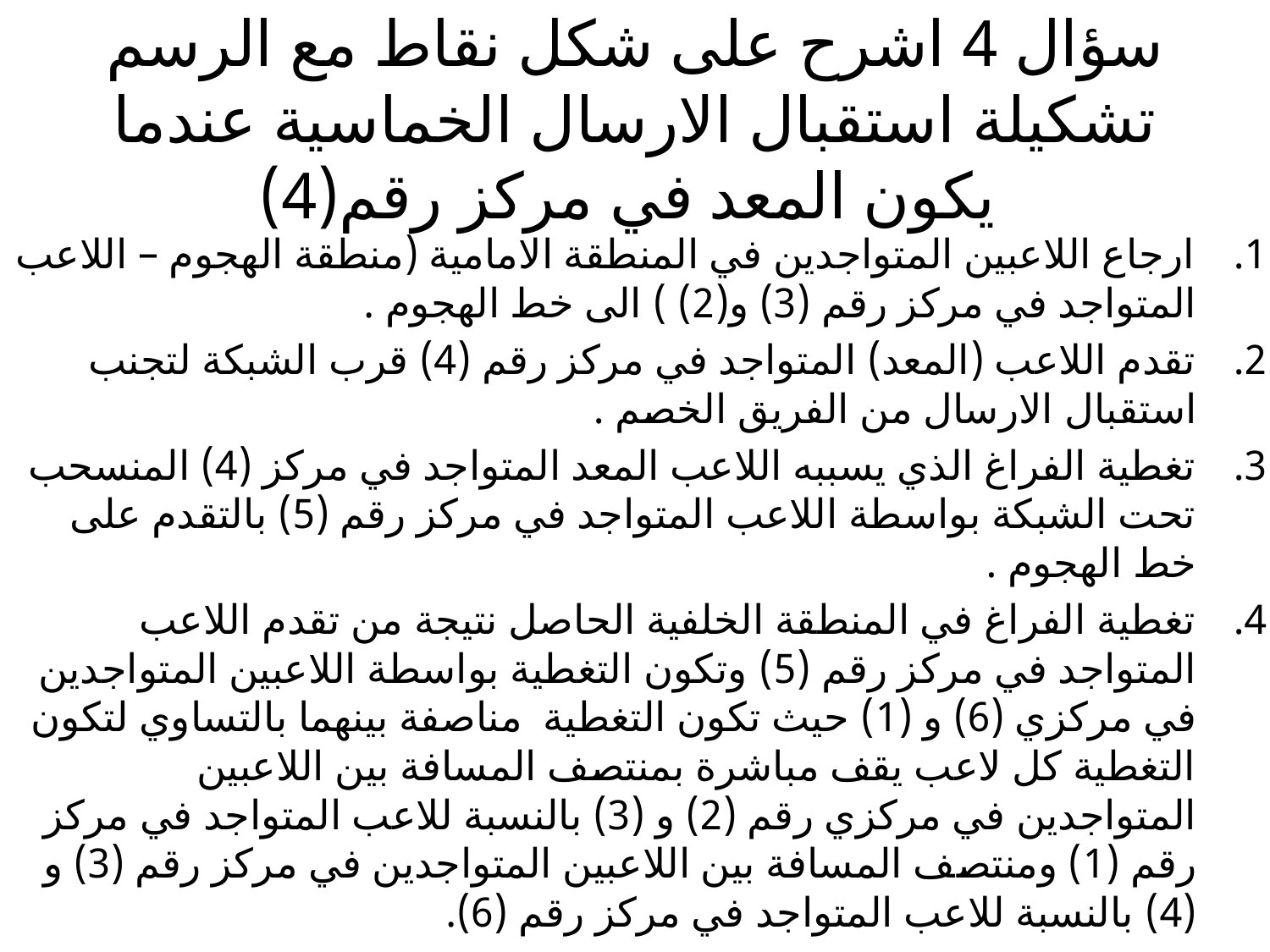

# سؤال 4 اشرح على شكل نقاط مع الرسم تشكيلة استقبال الارسال الخماسية عندما يكون المعد في مركز رقم(4)
ارجاع اللاعبين المتواجدين في المنطقة الامامية (منطقة الهجوم – اللاعب المتواجد في مركز رقم (3) و(2) ) الى خط الهجوم .
تقدم اللاعب (المعد) المتواجد في مركز رقم (4) قرب الشبكة لتجنب استقبال الارسال من الفريق الخصم .
تغطية الفراغ الذي يسببه اللاعب المعد المتواجد في مركز (4) المنسحب تحت الشبكة بواسطة اللاعب المتواجد في مركز رقم (5) بالتقدم على خط الهجوم .
تغطية الفراغ في المنطقة الخلفية الحاصل نتيجة من تقدم اللاعب المتواجد في مركز رقم (5) وتكون التغطية بواسطة اللاعبين المتواجدين في مركزي (6) و (1) حيث تكون التغطية  مناصفة بينهما بالتساوي لتكون التغطية كل لاعب يقف مباشرة بمنتصف المسافة بين اللاعبين المتواجدين في مركزي رقم (2) و (3) بالنسبة للاعب المتواجد في مركز رقم (1) ومنتصف المسافة بين اللاعبين المتواجدين في مركز رقم (3) و (4) بالنسبة للاعب المتواجد في مركز رقم (6).